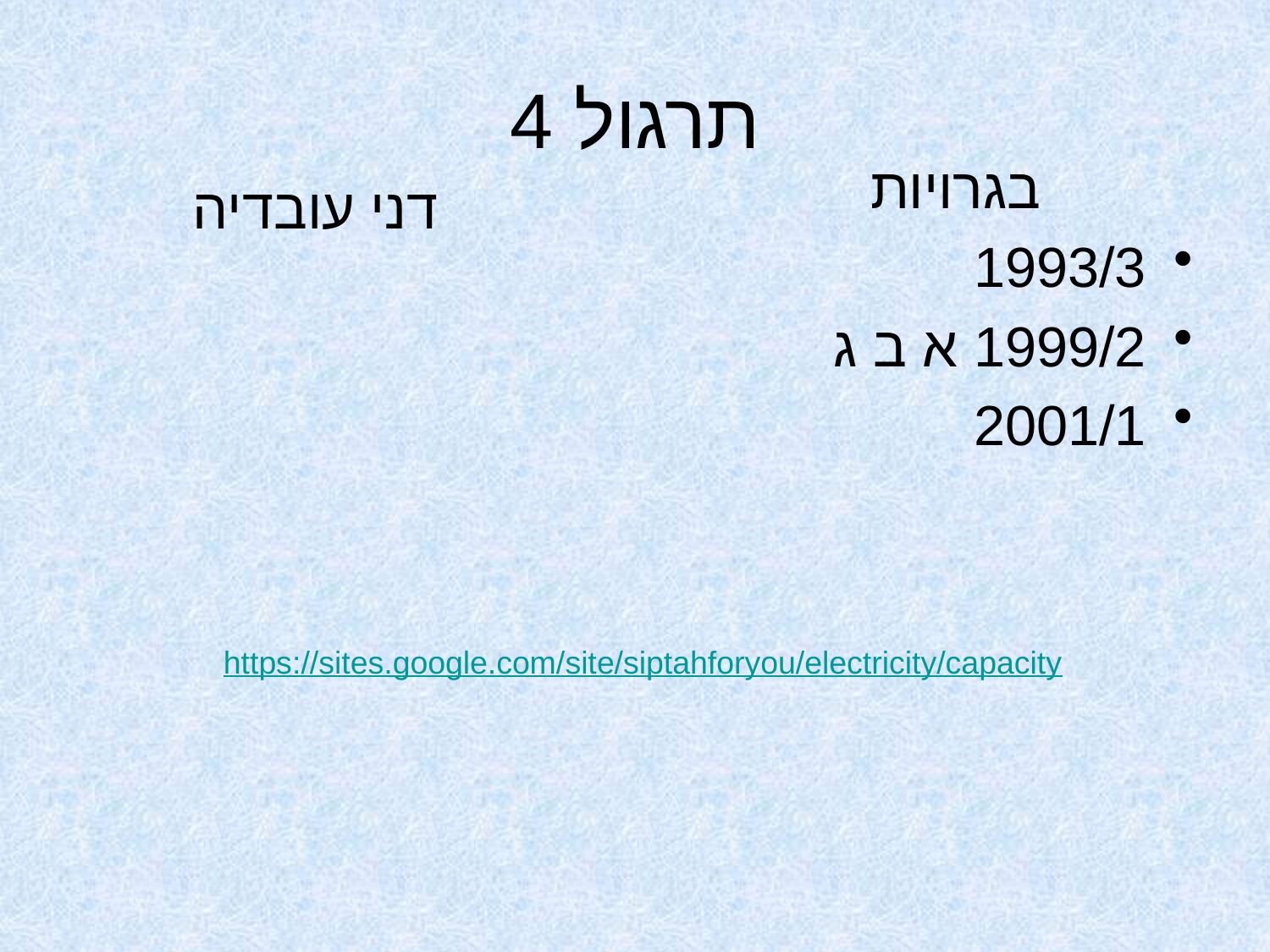

# תרגול 4
בגרויות
1993/3
1999/2 א ב ג
2001/1

דני עובדיה
https://sites.google.com/site/siptahforyou/electricity/capacity